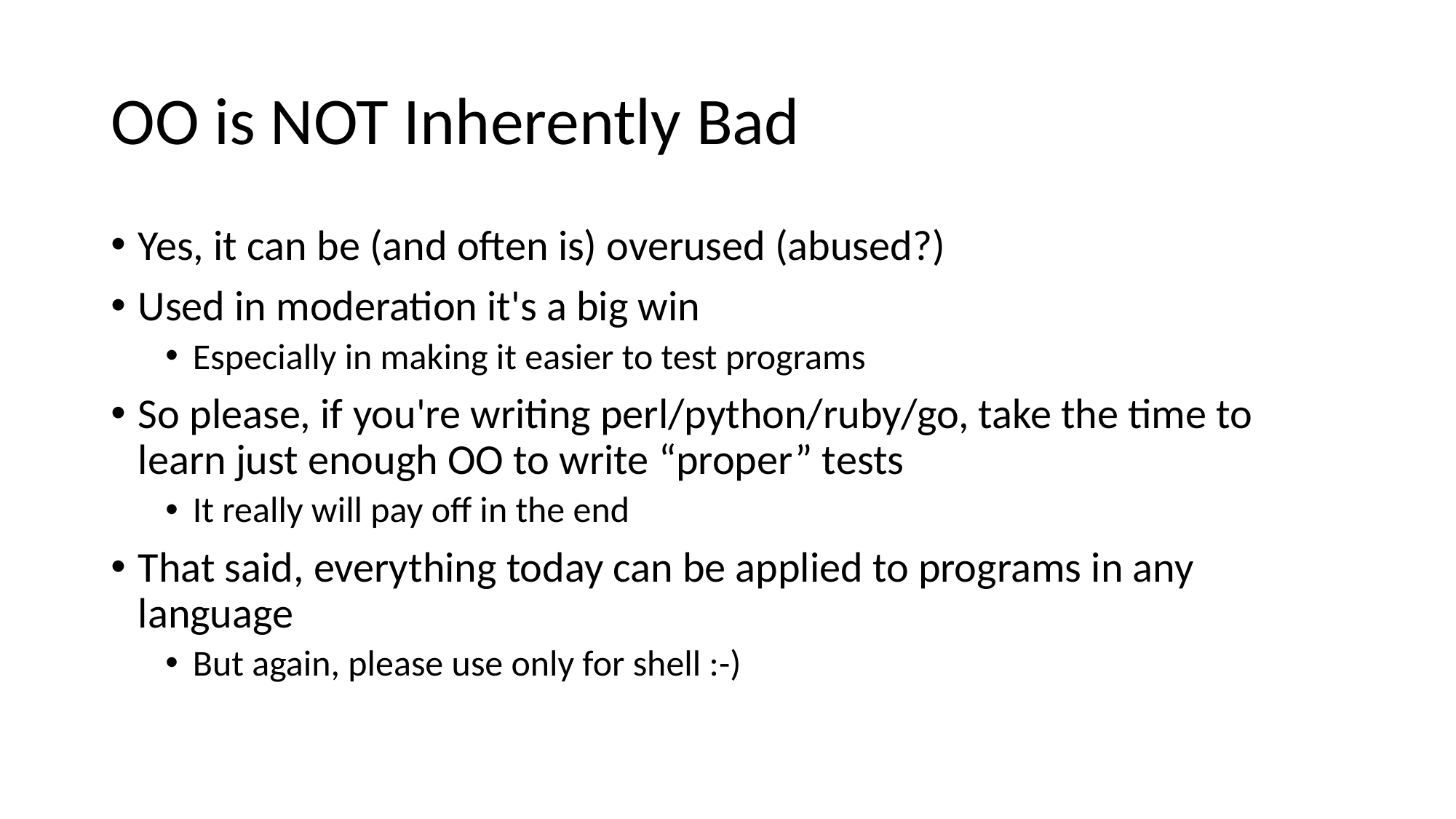

# OO is NOT Inherently Bad
Yes, it can be (and often is) overused (abused?)
Used in moderation it's a big win
Especially in making it easier to test programs
So please, if you're writing perl/python/ruby/go, take the time to learn just enough OO to write “proper” tests
It really will pay off in the end
That said, everything today can be applied to programs in any language
But again, please use only for shell :-)